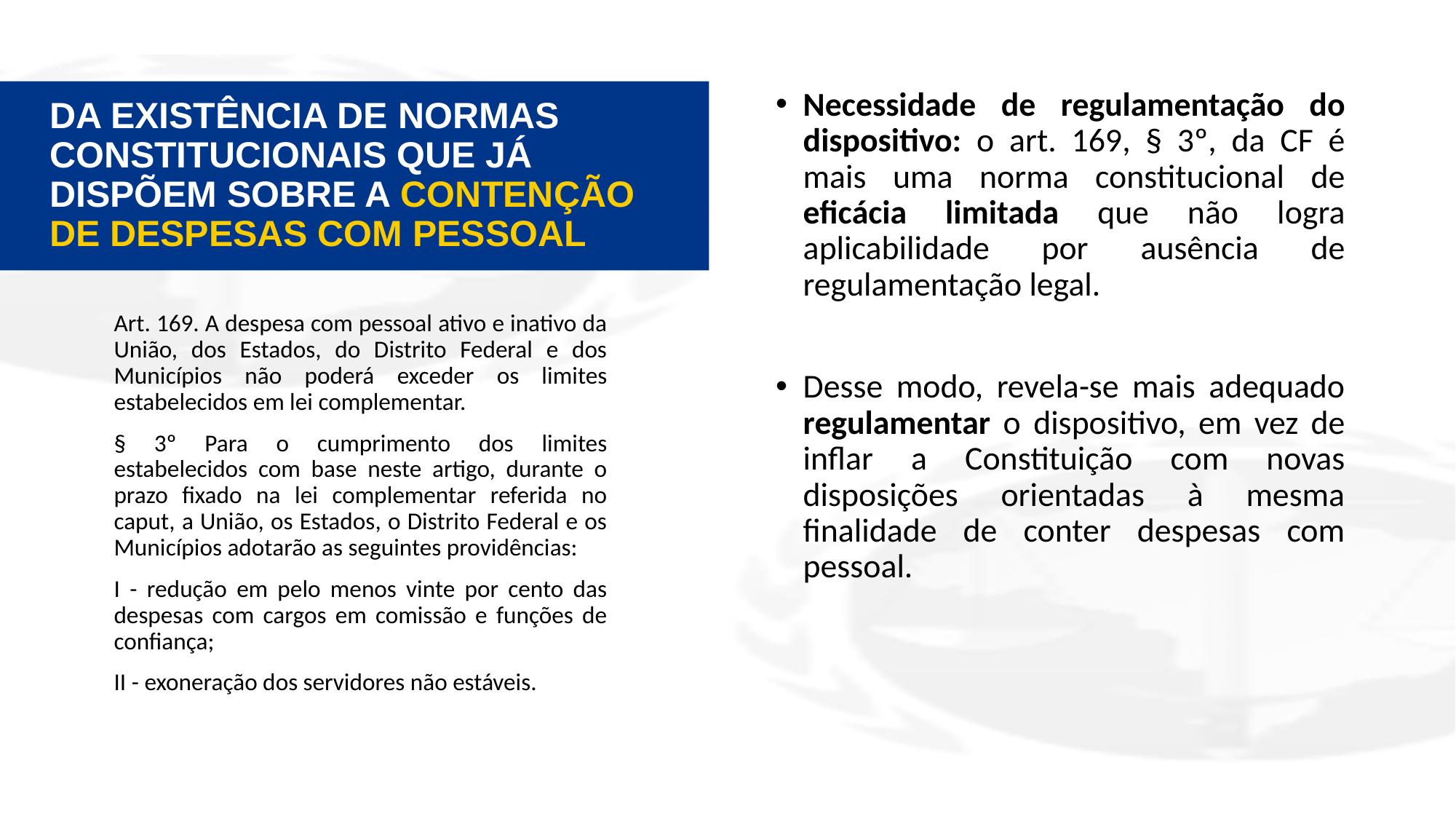

# DA EXISTÊNCIA DE NORMAS CONSTITUCIONAIS QUE JÁ DISPÕEM SOBRE A CONTENÇÃO DE DESPESAS COM PESSOAL

Necessidade de regulamentação do dispositivo: o art. 169, § 3º, da CF é mais uma norma constitucional de eficácia limitada que não logra aplicabilidade por ausência de regulamentação legal.

Desse modo, revela-se mais adequado regulamentar o dispositivo, em vez de inflar a Constituição com novas disposições orientadas à mesma finalidade de conter despesas com pessoal.

Art. 169. A despesa com pessoal ativo e inativo da União, dos Estados, do Distrito Federal e dos Municípios não poderá exceder os limites estabelecidos em lei complementar.
§ 3º Para o cumprimento dos limites estabelecidos com base neste artigo, durante o prazo fixado na lei complementar referida no caput, a União, os Estados, o Distrito Federal e os Municípios adotarão as seguintes providências:
I - redução em pelo menos vinte por cento das despesas com cargos em comissão e funções de confiança;
II - exoneração dos servidores não estáveis.